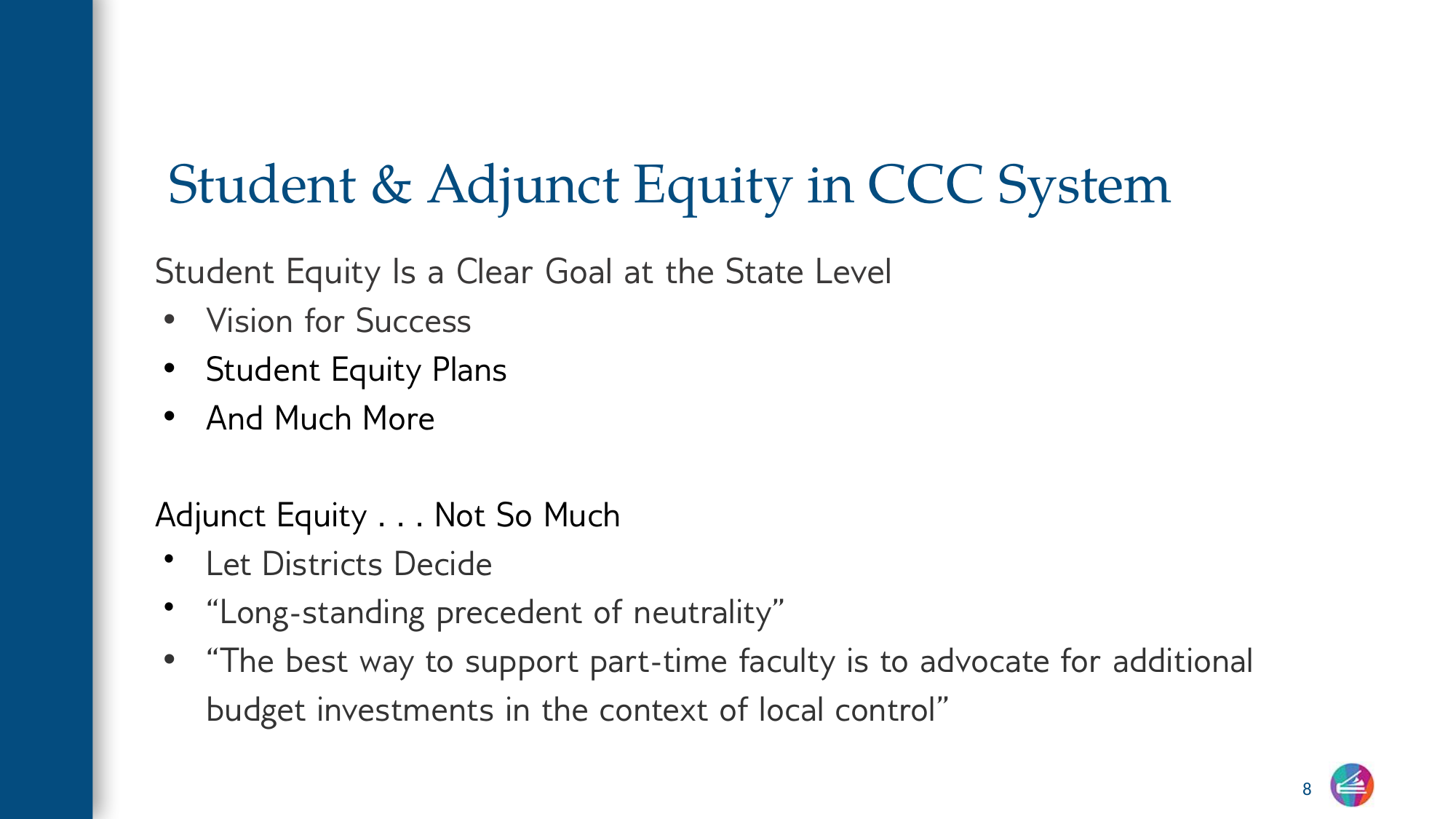

# Student & Adjunct Equity in CCC System
Student Equity Is a Clear Goal at the State Level
Vision for Success
Student Equity Plans
And Much More

Adjunct Equity . . . Not So Much
Let Districts Decide
“Long-standing precedent of neutrality”
“The best way to support part-time faculty is to advocate for additional budget investments in the context of local control”
8